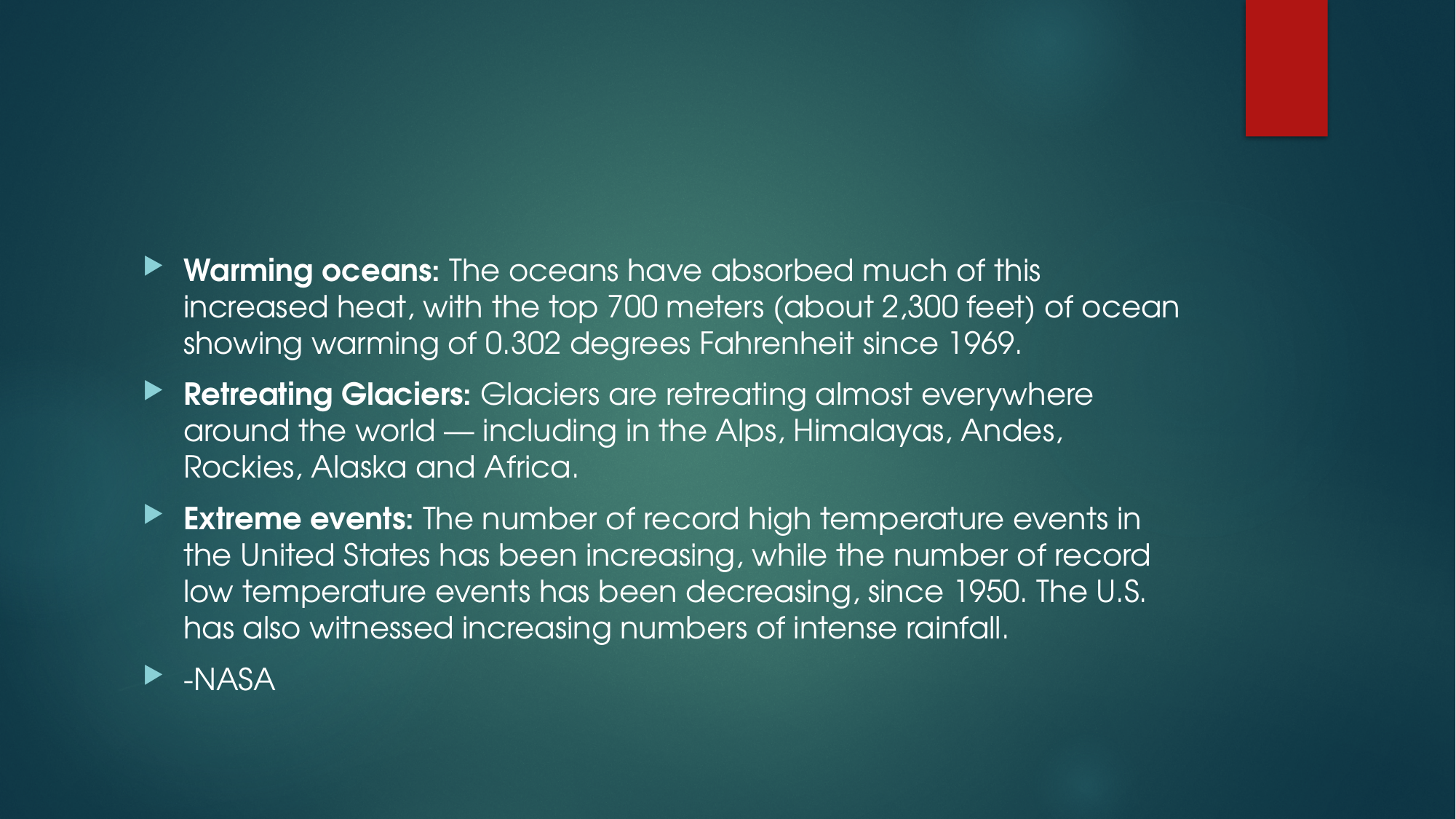

#
Warming oceans: The oceans have absorbed much of this increased heat, with the top 700 meters (about 2,300 feet) of ocean showing warming of 0.302 degrees Fahrenheit since 1969.
Retreating Glaciers: Glaciers are retreating almost everywhere around the world — including in the Alps, Himalayas, Andes, Rockies, Alaska and Africa.
Extreme events: The number of record high temperature events in the United States has been increasing, while the number of record low temperature events has been decreasing, since 1950. The U.S. has also witnessed increasing numbers of intense rainfall.
-NASA